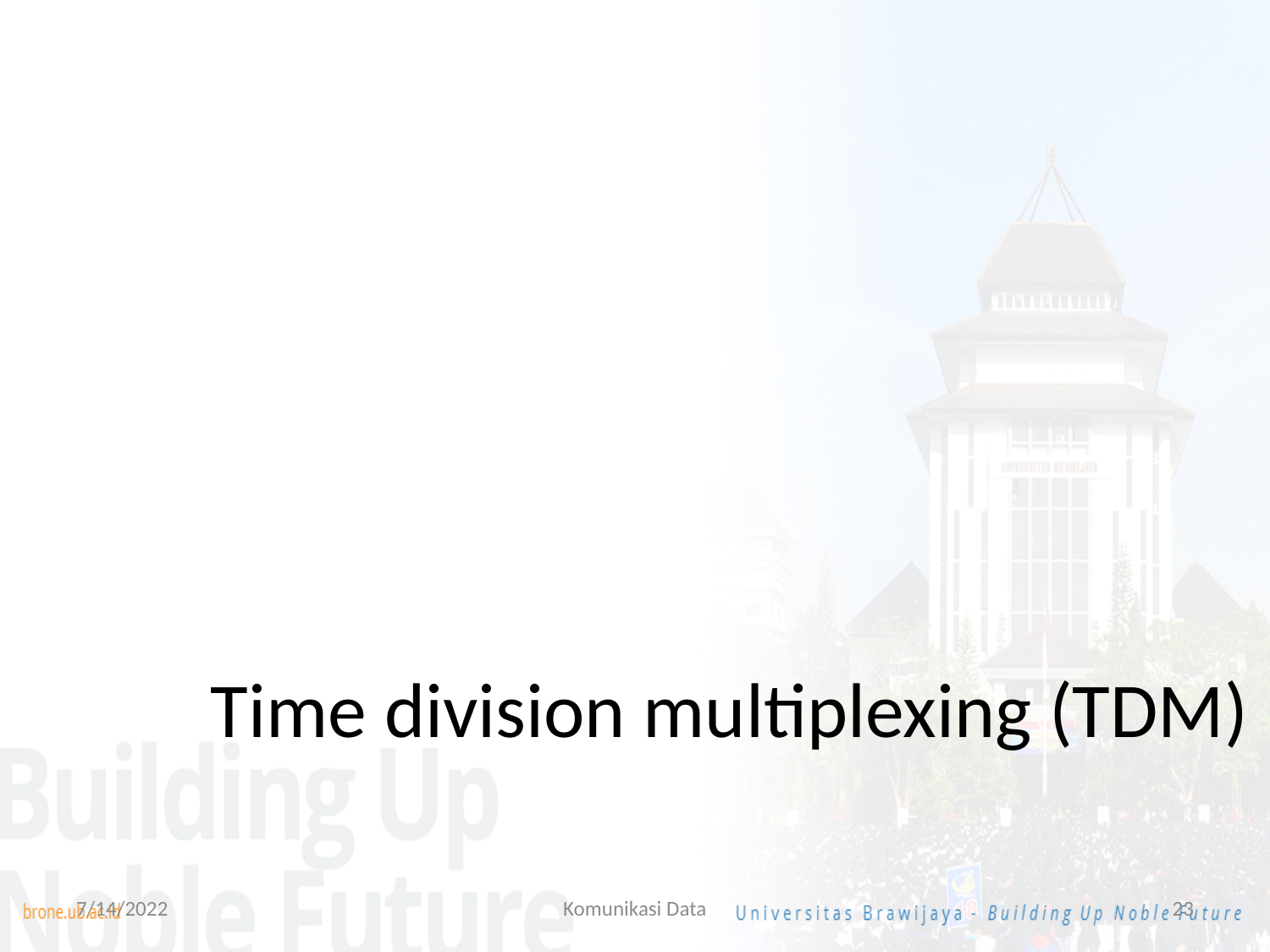

Time division multiplexing (TDM)
7/14/2022
Komunikasi Data
23